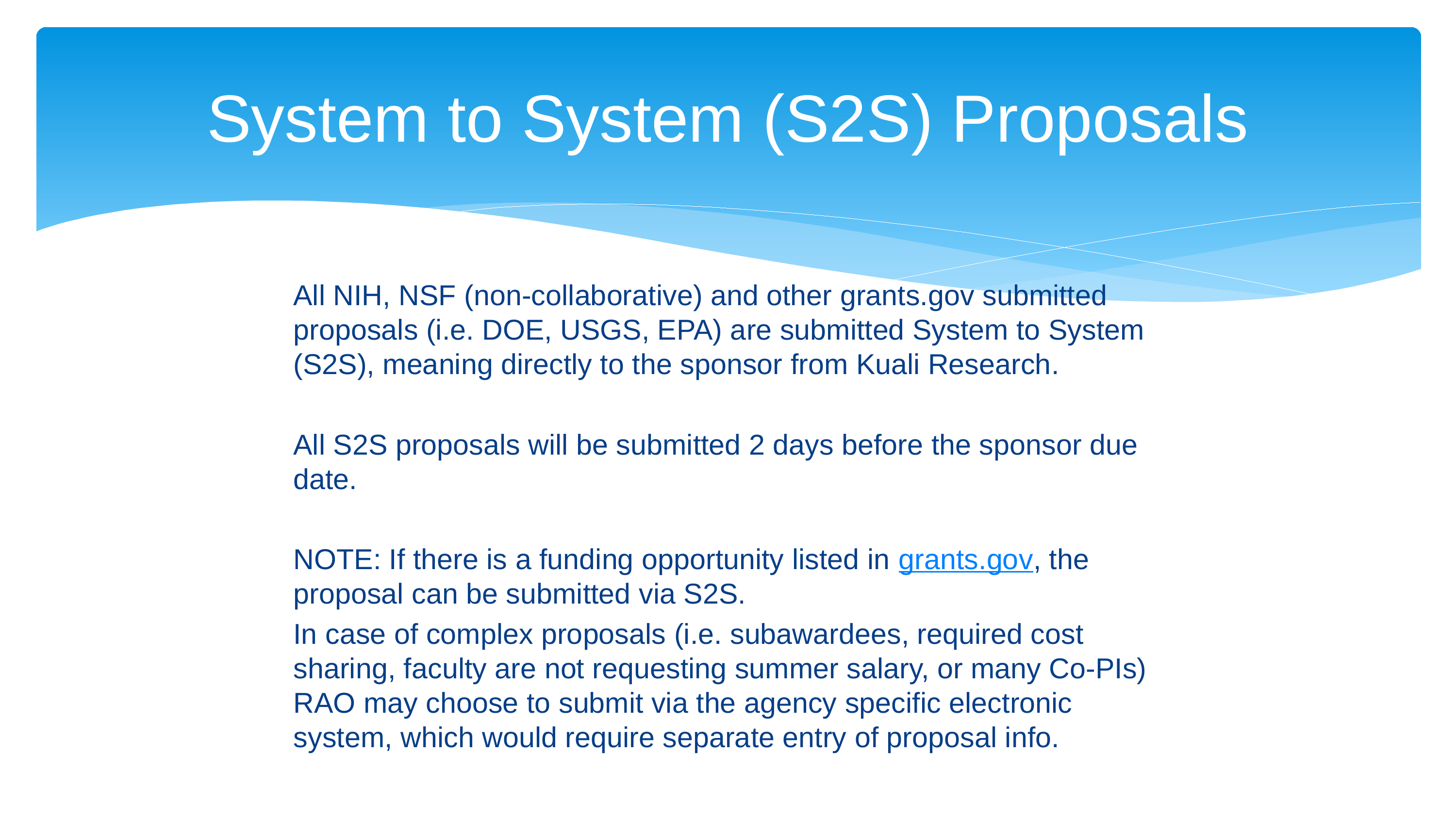

# System to System (S2S) Proposals
All NIH, NSF (non-collaborative) and other grants.gov submitted proposals (i.e. DOE, USGS, EPA) are submitted System to System (S2S), meaning directly to the sponsor from Kuali Research.

All S2S proposals will be submitted 2 days before the sponsor due date.

NOTE: If there is a funding opportunity listed in grants.gov, the proposal can be submitted via S2S.
In case of complex proposals (i.e. subawardees, required cost sharing, faculty are not requesting summer salary, or many Co-PIs) RAO may choose to submit via the agency specific electronic system, which would require separate entry of proposal info.